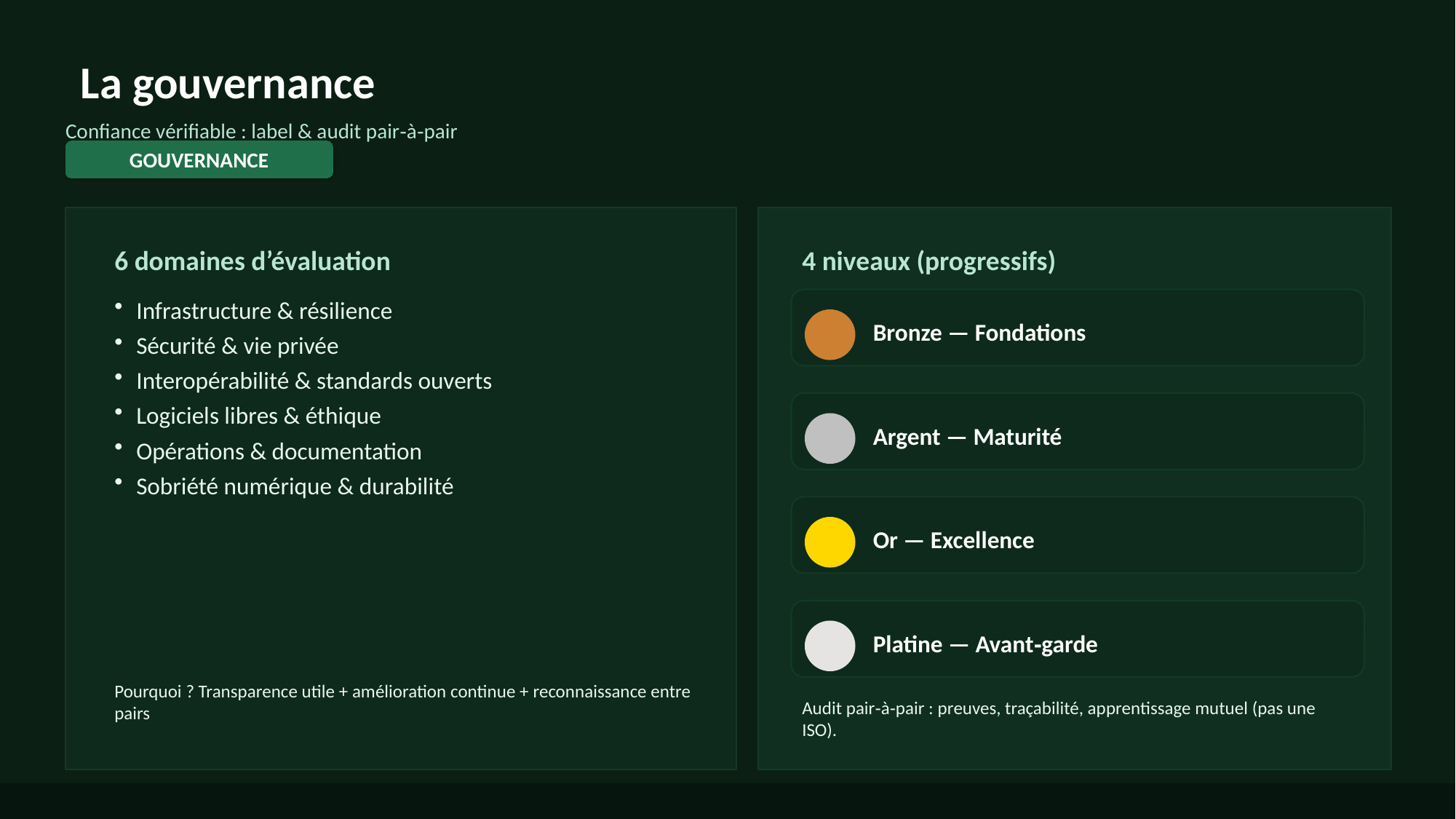

La gouvernance
Confiance vérifiable : label & audit pair‑à‑pair
GOUVERNANCE

6 domaines d’évaluation
4 niveaux (progressifs)
Infrastructure & résilience
Sécurité & vie privée
Interopérabilité & standards ouverts
Logiciels libres & éthique
Opérations & documentation
Sobriété numérique & durabilité

Bronze — Fondations

Argent — Maturité

Or — Excellence

Platine — Avant‑garde

Pourquoi ? Transparence utile + amélioration continue + reconnaissance entre pairs
Audit pair‑à‑pair : preuves, traçabilité, apprentissage mutuel (pas une ISO).
Gouvernance — label de prestige